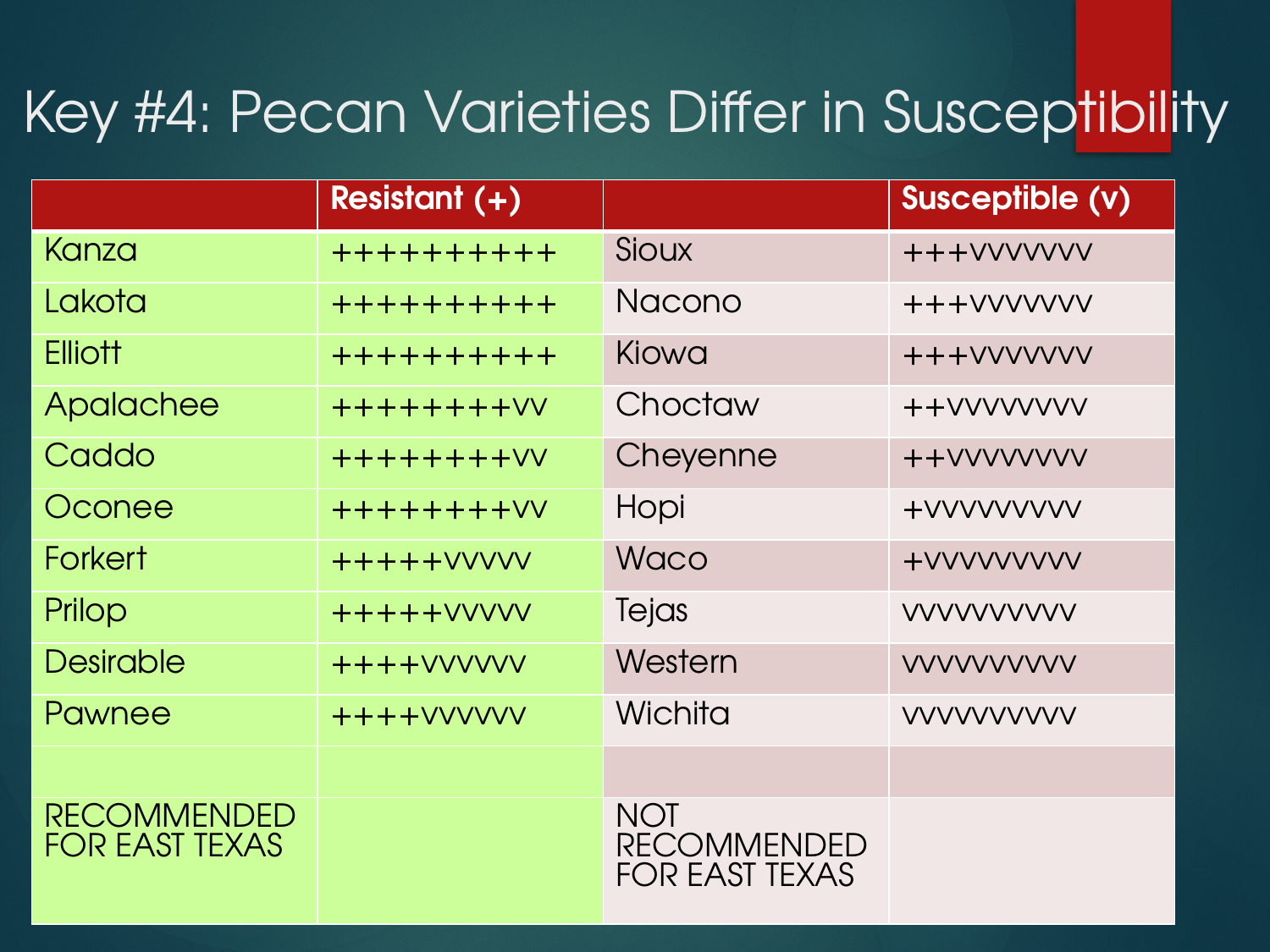

# Key #4: Pecan Varieties Differ in Susceptibility
|  | Resistant (+) |  | Susceptible (v) |
| --- | --- | --- | --- |
| Kanza | ++++++++++ | Sioux | +++vvvvvvv |
| Lakota | ++++++++++ | Nacono | +++vvvvvvv |
| Elliott | ++++++++++ | Kiowa | +++vvvvvvv |
| Apalachee | ++++++++vv | Choctaw | ++vvvvvvvv |
| Caddo | ++++++++vv | Cheyenne | ++vvvvvvvv |
| Oconee | ++++++++vv | Hopi | +vvvvvvvvv |
| Forkert | +++++vvvvv | Waco | +vvvvvvvvv |
| Prilop | +++++vvvvv | Tejas | vvvvvvvvvv |
| Desirable | ++++vvvvvv | Western | vvvvvvvvvv |
| Pawnee | ++++vvvvvv | Wichita | vvvvvvvvvv |
|  |  |  |  |
| RECOMMENDED FOR EAST TEXAS |  | NOT RECOMMENDED FOR EAST TEXAS |  |